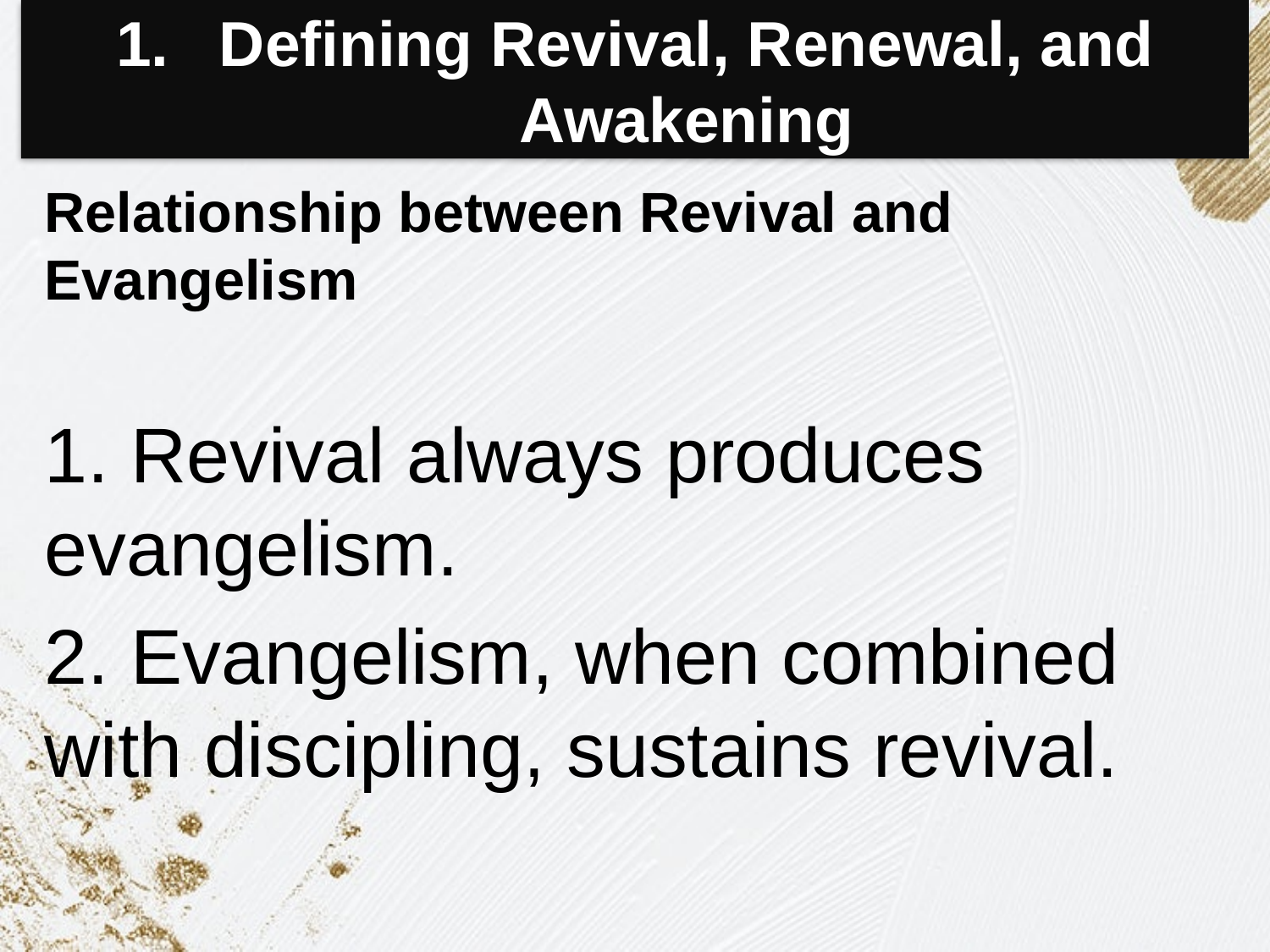

# Defining Revival, Renewal, and Awakening
Relationship between Revival and Evangelism

1. Revival always produces evangelism.
2. Evangelism, when combined with discipling, sustains revival.